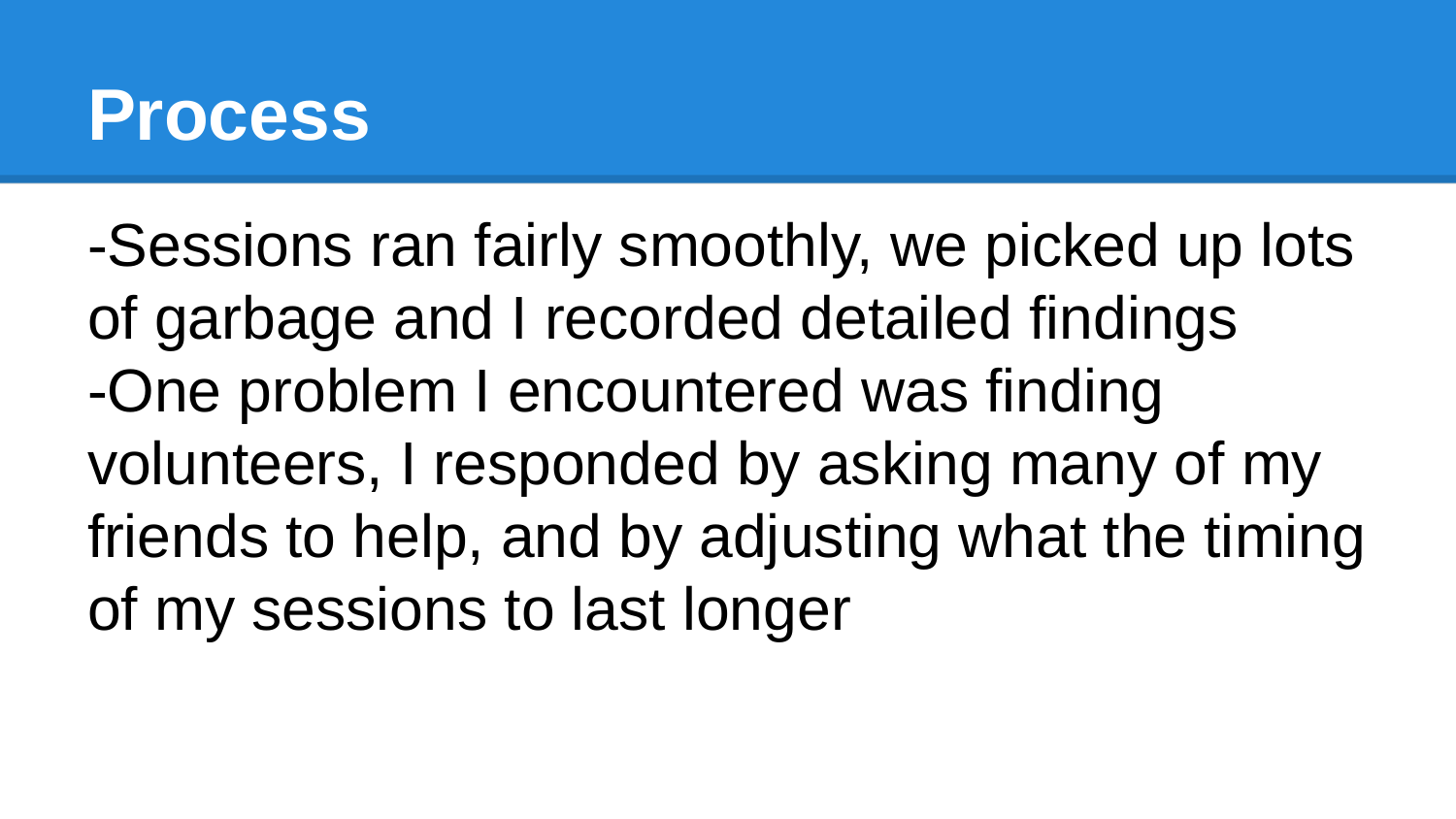

# Process
-Sessions ran fairly smoothly, we picked up lots of garbage and I recorded detailed findings
-One problem I encountered was finding volunteers, I responded by asking many of my friends to help, and by adjusting what the timing of my sessions to last longer